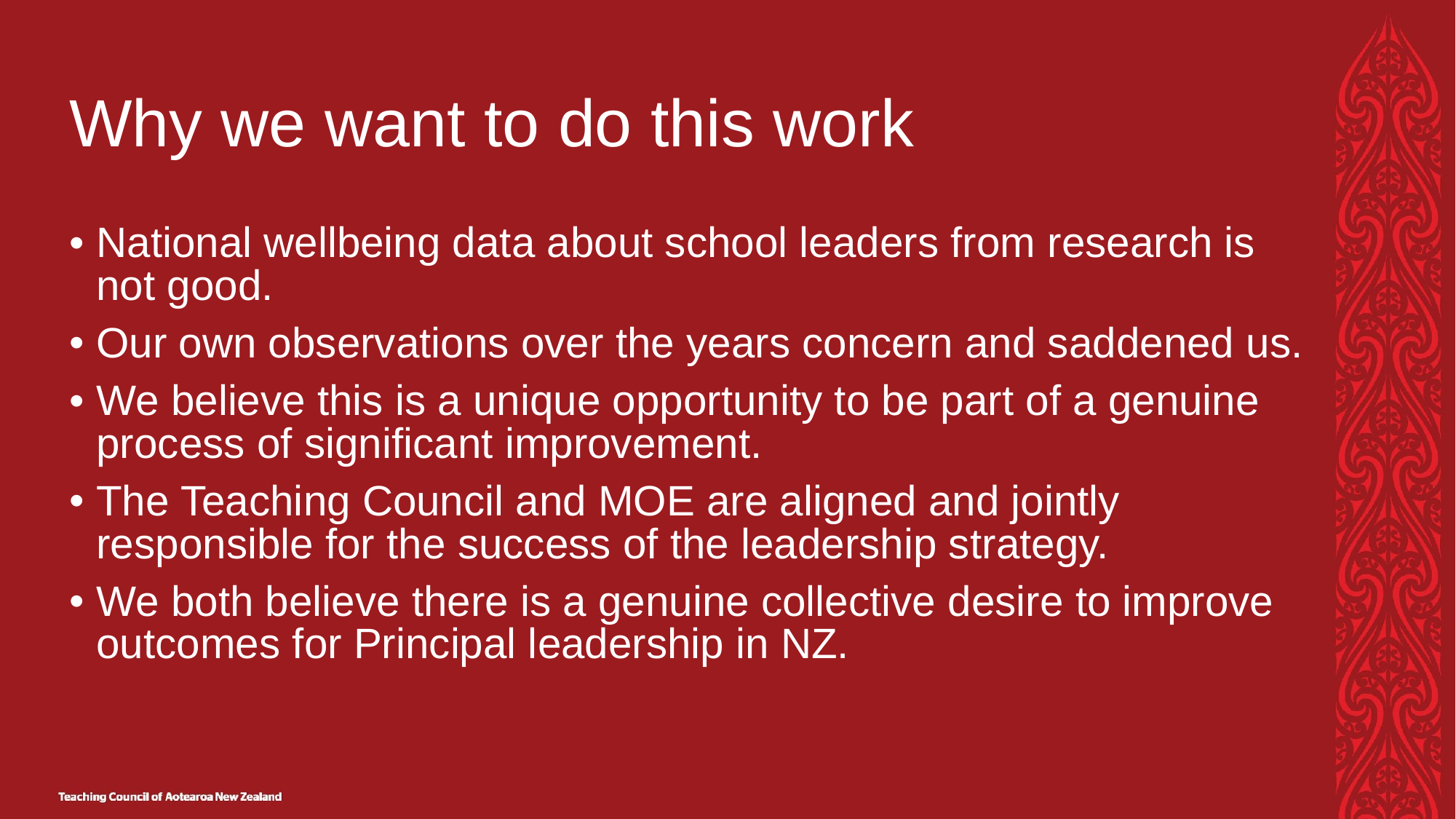

# Why we want to do this work
National wellbeing data about school leaders from research is not good.
Our own observations over the years concern and saddened us.
We believe this is a unique opportunity to be part of a genuine process of significant improvement.
The Teaching Council and MOE are aligned and jointly responsible for the success of the leadership strategy.
We both believe there is a genuine collective desire to improve outcomes for Principal leadership in NZ.